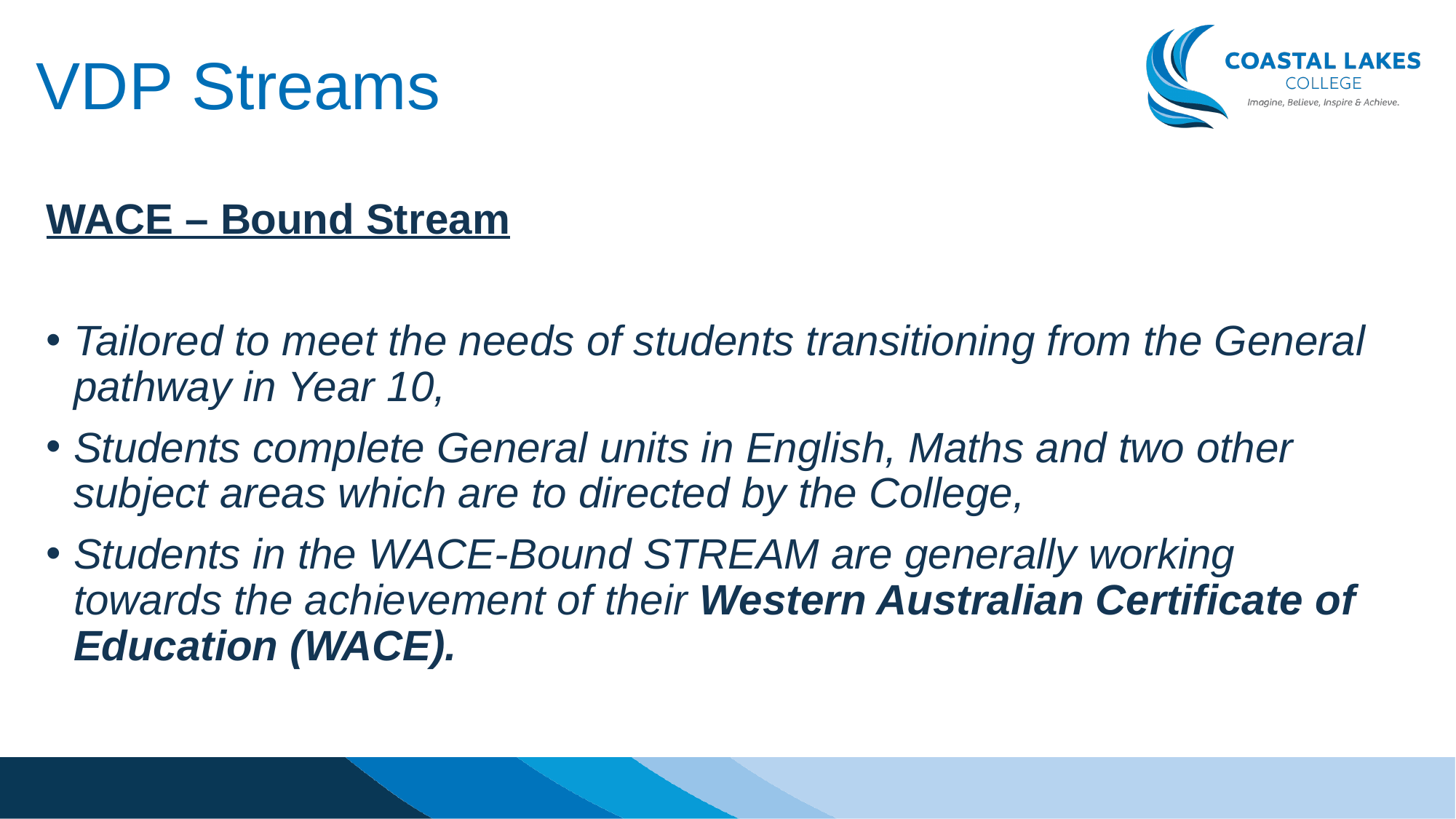

# VDP Streams

WACE – Bound Stream

Tailored to meet the needs of students transitioning from the General pathway in Year 10,
Students complete General units in English, Maths and two other subject areas which are to directed by the College,
Students in the WACE-Bound STREAM are generally working towards the achievement of their Western Australian Certificate of Education (WACE).